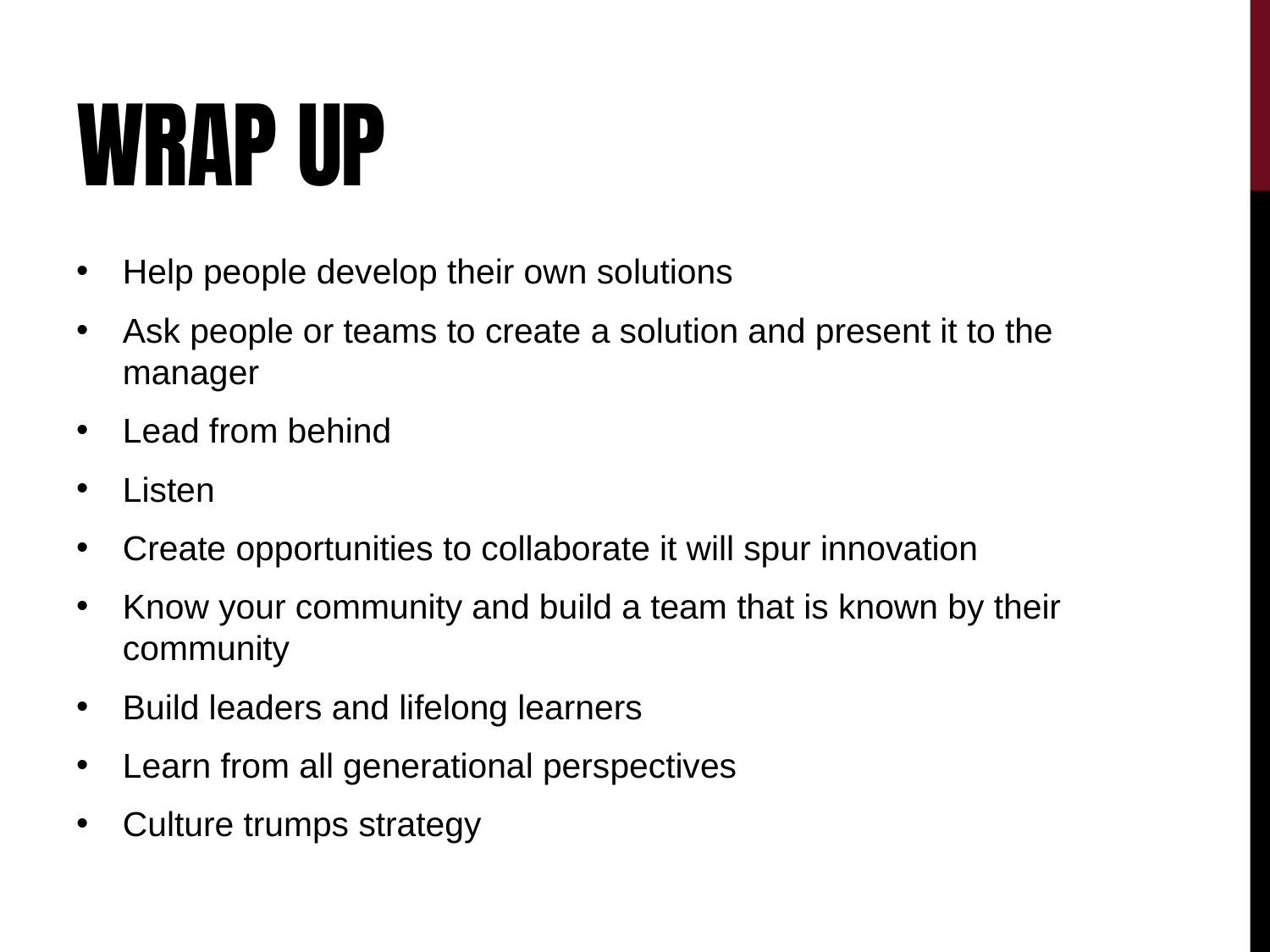

# WRAP UP
Help people develop their own solutions
Ask people or teams to create a solution and present it to the manager
Lead from behind
Listen
Create opportunities to collaborate it will spur innovation
Know your community and build a team that is known by their community
Build leaders and lifelong learners
Learn from all generational perspectives
Culture trumps strategy